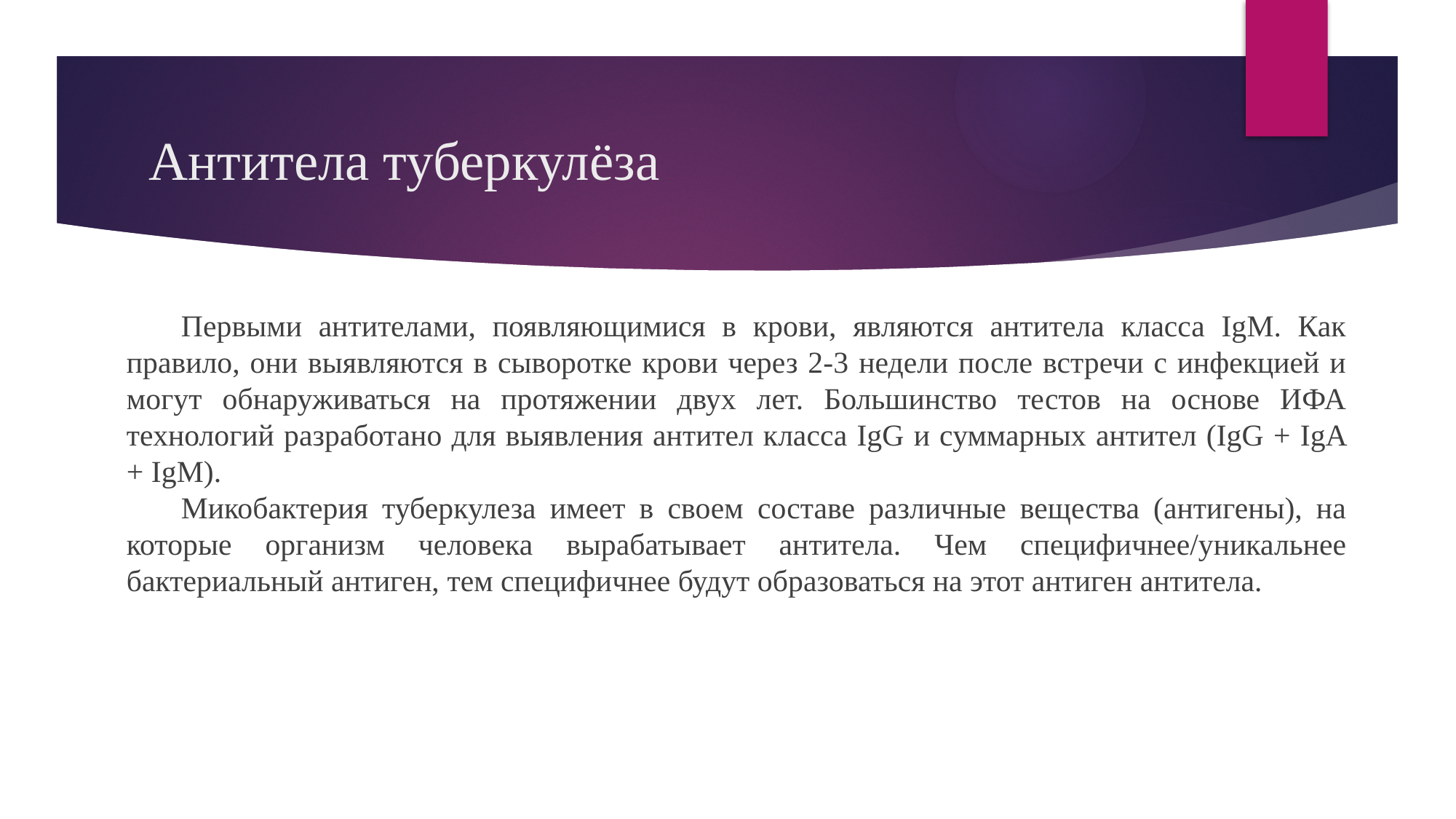

# Антитела туберкулёза
Первыми антителами, появляющимися в крови, являются антитела класса IgM. Как правило, они выявляются в сыворотке крови через 2-3 недели после встречи с инфекцией и могут обнаруживаться на протяжении двух лет. Большинство тестов на основе ИФА технологий разработано для выявления антител класса IgG и суммарных антител (IgG + IgA + IgM).
Микобактерия туберкулеза имеет в своем составе различные вещества (антигены), на которые организм человека вырабатывает антитела. Чем специфичнее/уникальнее бактериальный антиген, тем специфичнее будут образоваться на этот антиген антитела.